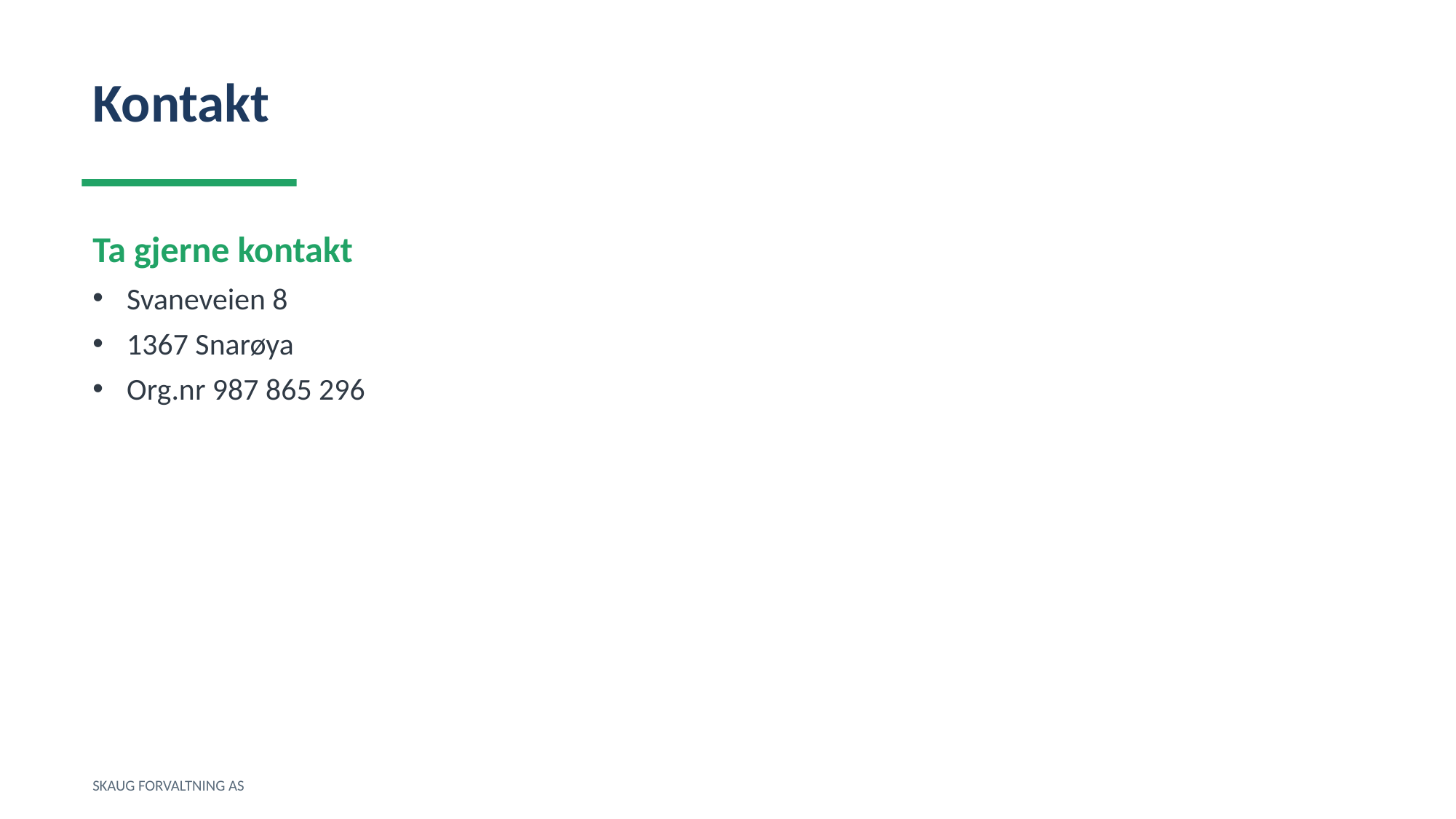

Kontakt

Ta gjerne kontakt
Svaneveien 8
1367 Snarøya
Org.nr 987 865 296
SKAUG FORVALTNING AS